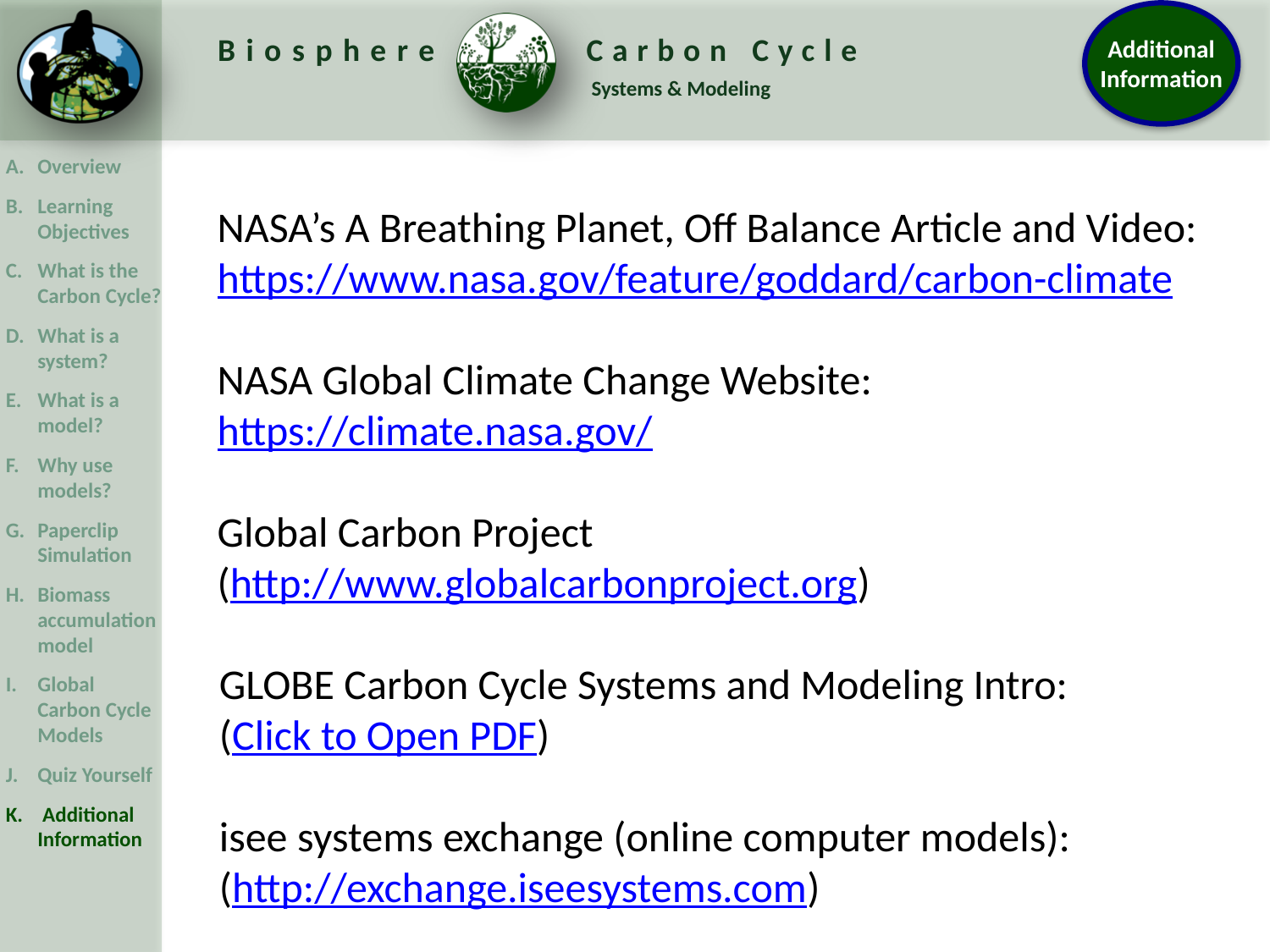

NASA’s A Breathing Planet, Off Balance Article and Video:
https://www.nasa.gov/feature/goddard/carbon-climate

NASA Global Climate Change Website:
https://climate.nasa.gov/

Global Carbon Project
(http://www.globalcarbonproject.org)

GLOBE Carbon Cycle Systems and Modeling Intro:
(Click to Open PDF)

isee systems exchange (online computer models):
(http://exchange.iseesystems.com)